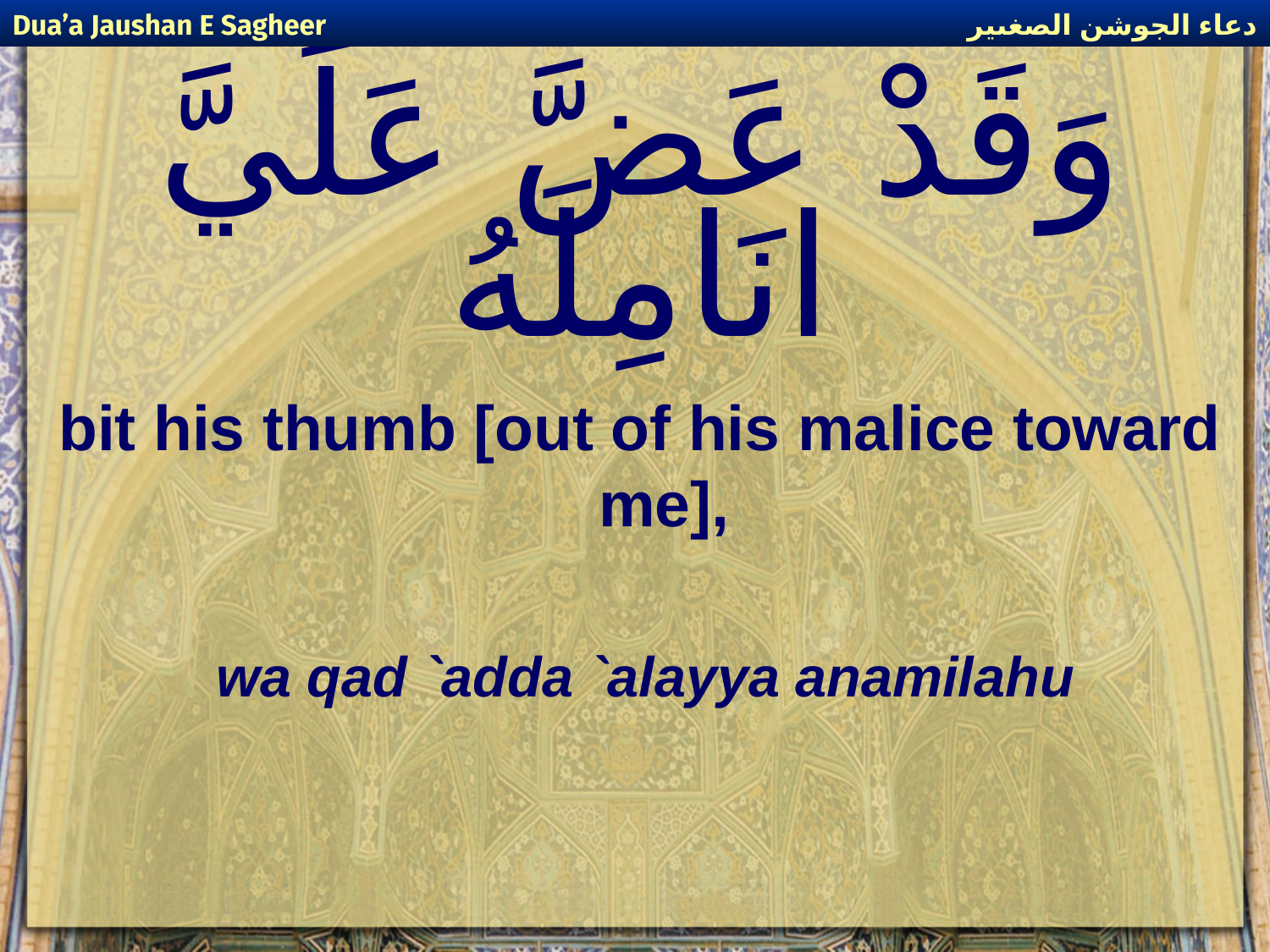

دعاء الجوشن الصغىير
Dua’a Jaushan E Sagheer
# وَقَدْ عَضَّ عَلَيَّ انَامِلَهُ
bit his thumb [out of his malice toward me],
wa qad `adda `alayya anamilahu